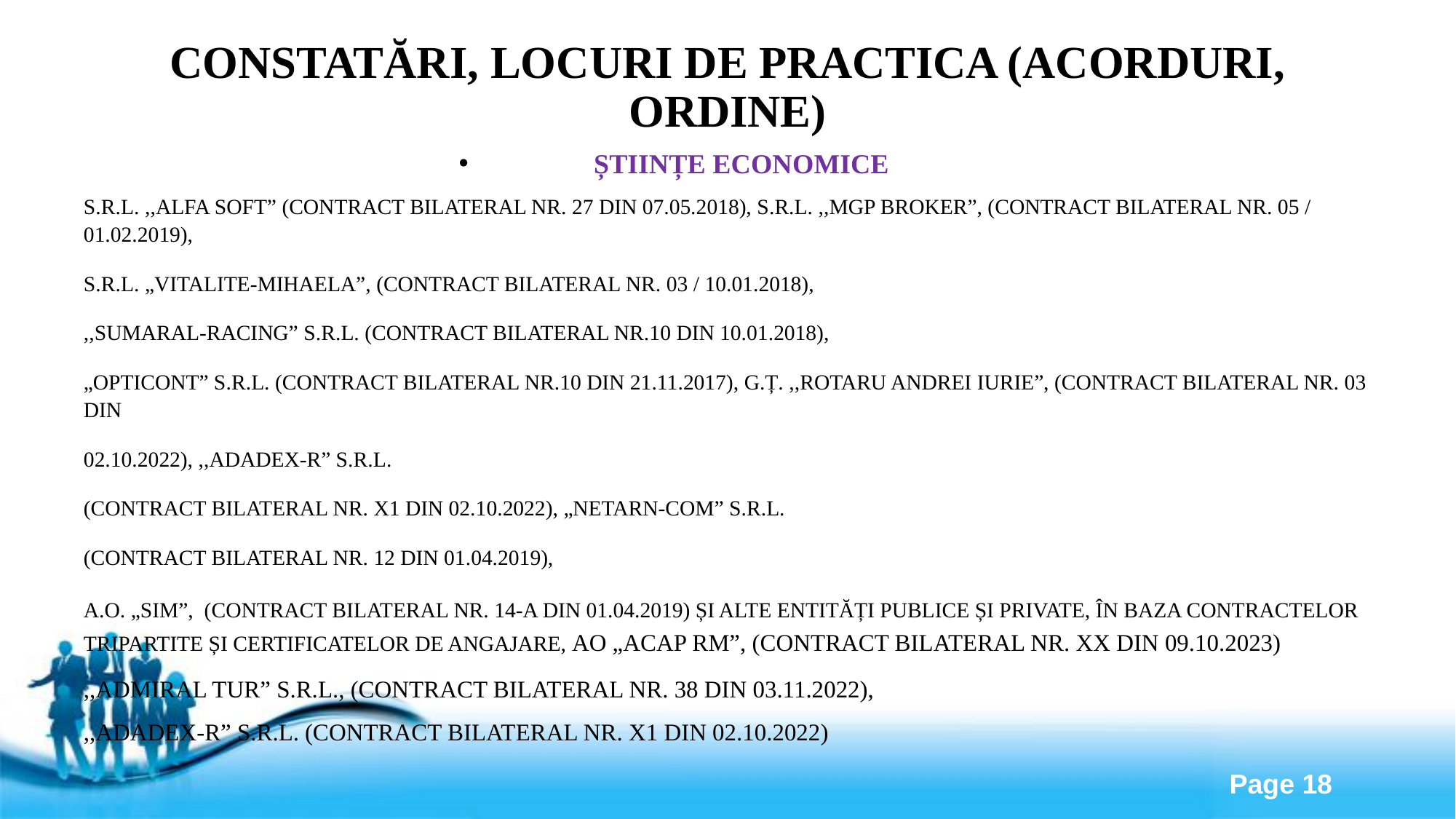

# Constatări, locuri de practica (acorduri, ordine)
ȘTIINȚE ECONOMICE
S.R.L. ,,Alfa Soft” (contract bilateral Nr. 27 din 07.05.2018), S.R.L. ,,MGP Broker”, (contract bilateral Nr. 05 / 01.02.2019),
S.R.L. „Vitalite-Mihaela”, (contract bilateral Nr. 03 / 10.01.2018),
,,Sumaral-Racing” S.R.L. (contract bilateral Nr.10 din 10.01.2018),
„Opticont” S.R.L. (contract bilateral Nr.10 din 21.11.2017), G.Ț. ,,Rotaru Andrei Iurie”, (contract bilateral Nr. 03 din
02.10.2022), ,,Adadex-R” S.R.L.
(contract bilateral Nr. X1 din 02.10.2022), „Netarn-com” S.R.L.
(contract bilateral Nr. 12 din 01.04.2019),
A.O. „SIM”,  (contract bilateral Nr. 14-A din 01.04.2019) și alte entități publice și private, în baza contractelor tripartite și certificatelor de angajare, AO „ACAP RM”, (contract bilateral Nr. XX din 09.10.2023)
,,Admiral Tur” S.R.L., (contract bilateral Nr. 38 din 03.11.2022),
,,Adadex-R” S.R.L. (contract bilateral Nr. X1 din 02.10.2022)